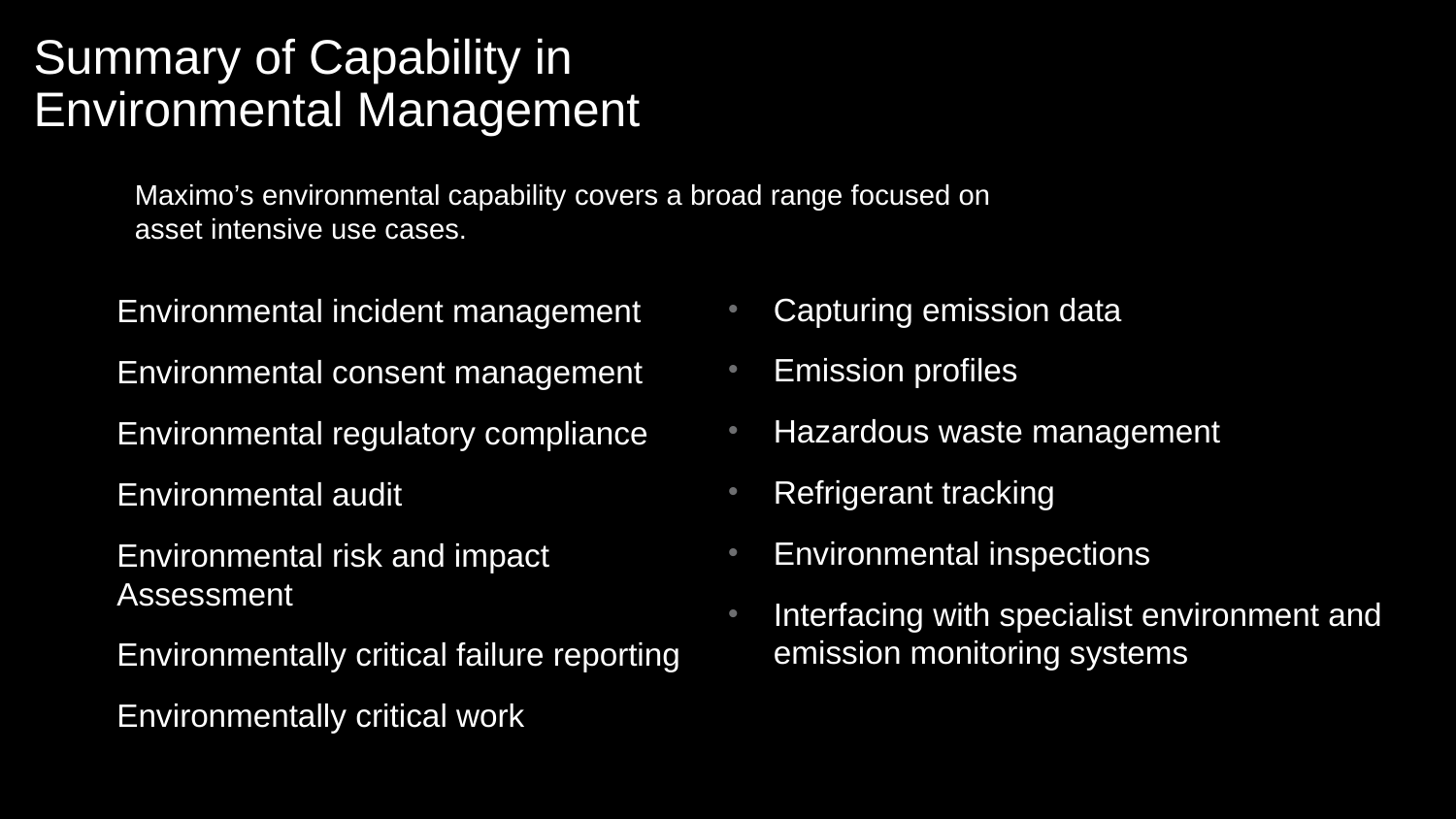

# Summary of Capability in Environmental Management
Maximo’s environmental capability covers a broad range focused on asset intensive use cases.
Capturing emission data
Emission profiles
Hazardous waste management
Refrigerant tracking
Environmental inspections
Interfacing with specialist environment and emission monitoring systems
Environmental incident management
Environmental consent management
Environmental regulatory compliance
Environmental audit
Environmental risk and impact Assessment
Environmentally critical failure reporting
Environmentally critical work
IBM Maximo / © 2020 IBM Corporation
6